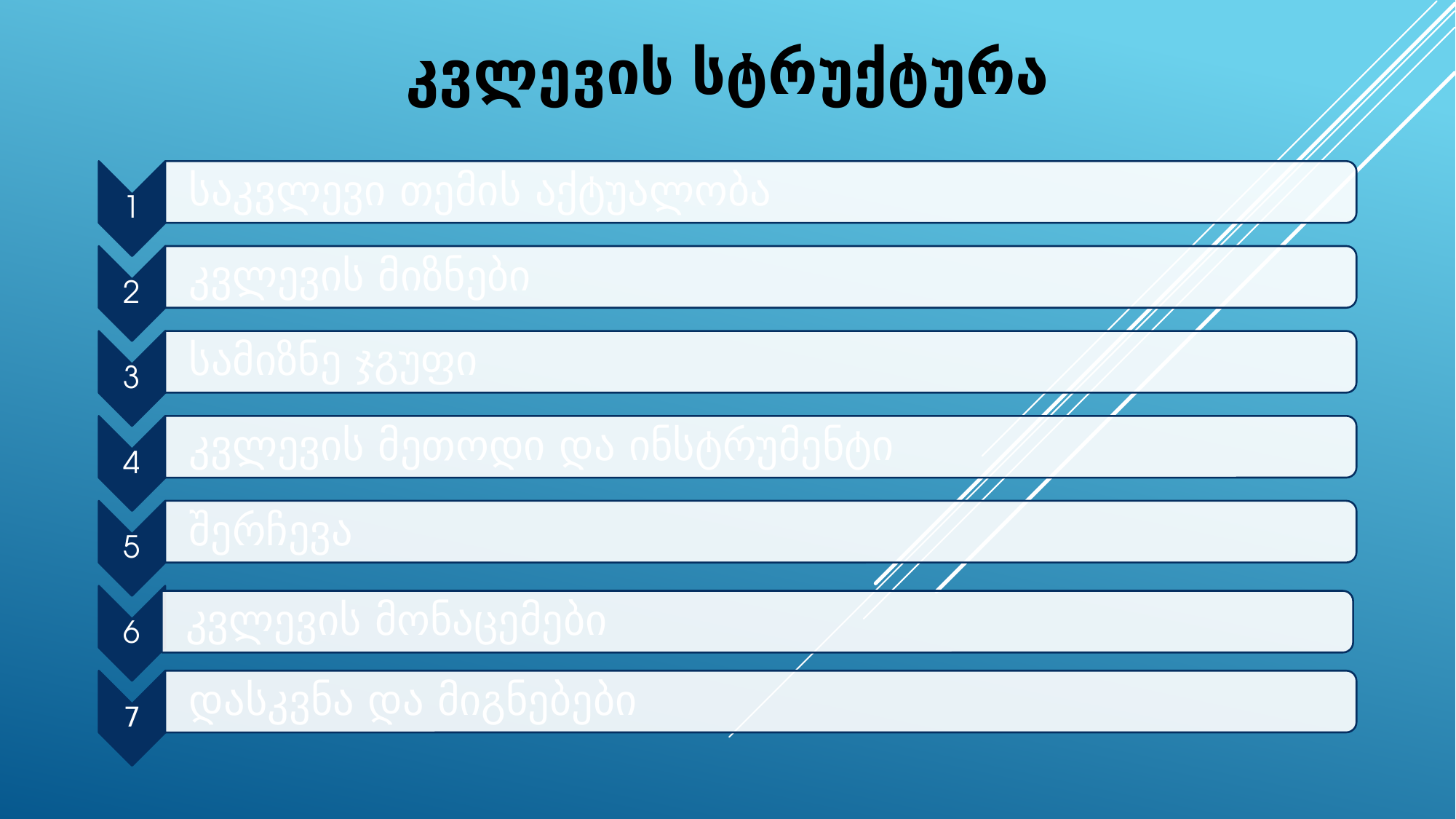

კვლევის სტრუქტურა
1
საკვლევი თემის აქტუალობა
2
კვლევის მიზნები
3
სამიზნე ჯგუფი
4
კვლევის მეთოდი და ინსტრუმენტი
5
შერჩევა
6
კვლევის მონაცემები
7
დასკვნა და მიგნებები